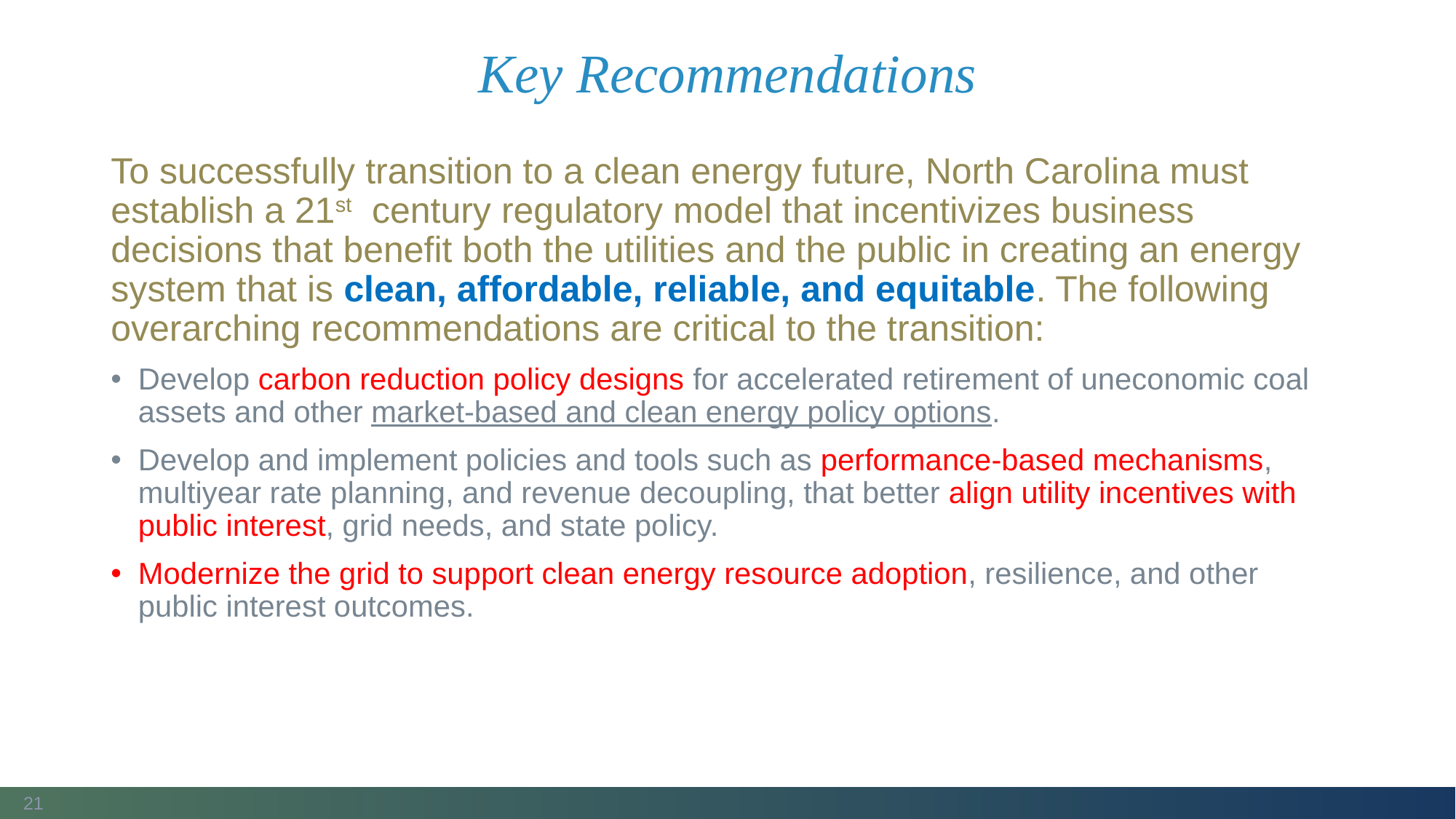

# Key Recommendations
To successfully transition to a clean energy future, North Carolina must establish a 21st  century regulatory model that incentivizes business decisions that benefit both the utilities and the public in creating an energy system that is clean, affordable, reliable, and equitable. The following overarching recommendations are critical to the transition:
Develop carbon reduction policy designs for accelerated retirement of uneconomic coal assets and other market-based and clean energy policy options.
Develop and implement policies and tools such as performance-based mechanisms, multiyear rate planning, and revenue decoupling, that better align utility incentives with public interest, grid needs, and state policy.
Modernize the grid to support clean energy resource adoption, resilience, and other public interest outcomes.
21